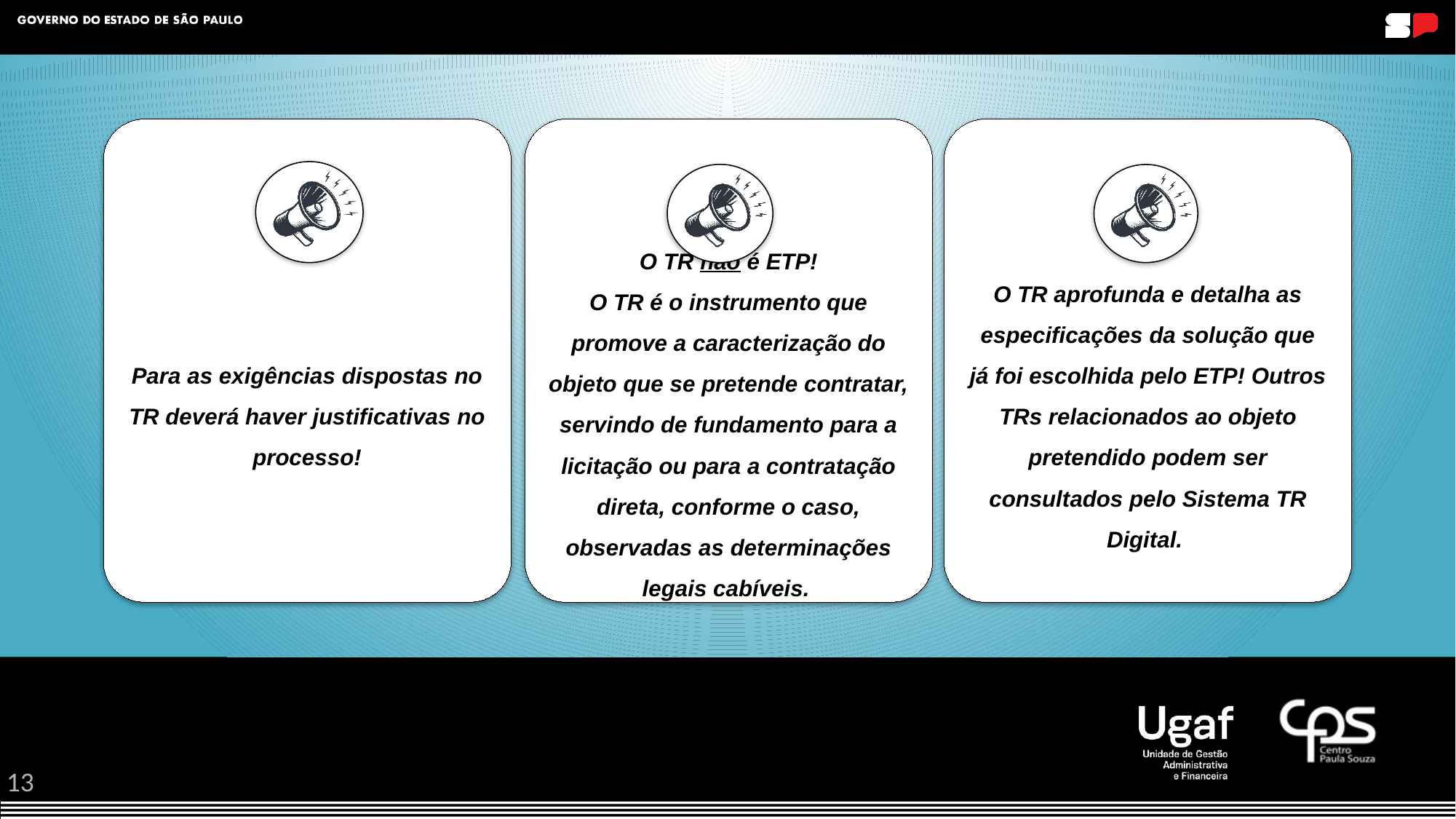

#
Para as exigências dispostas no TR deverá haver justificativas no processo!

O TR não é ETP!
O TR é o instrumento que promove a caracterização do objeto que se pretende contratar, servindo de fundamento para a licitação ou para a contratação direta, conforme o caso, observadas as determinações legais cabíveis.
O TR aprofunda e detalha as especificações da solução que já foi escolhida pelo ETP! Outros TRs relacionados ao objeto pretendido podem ser consultados pelo Sistema TR Digital.
13